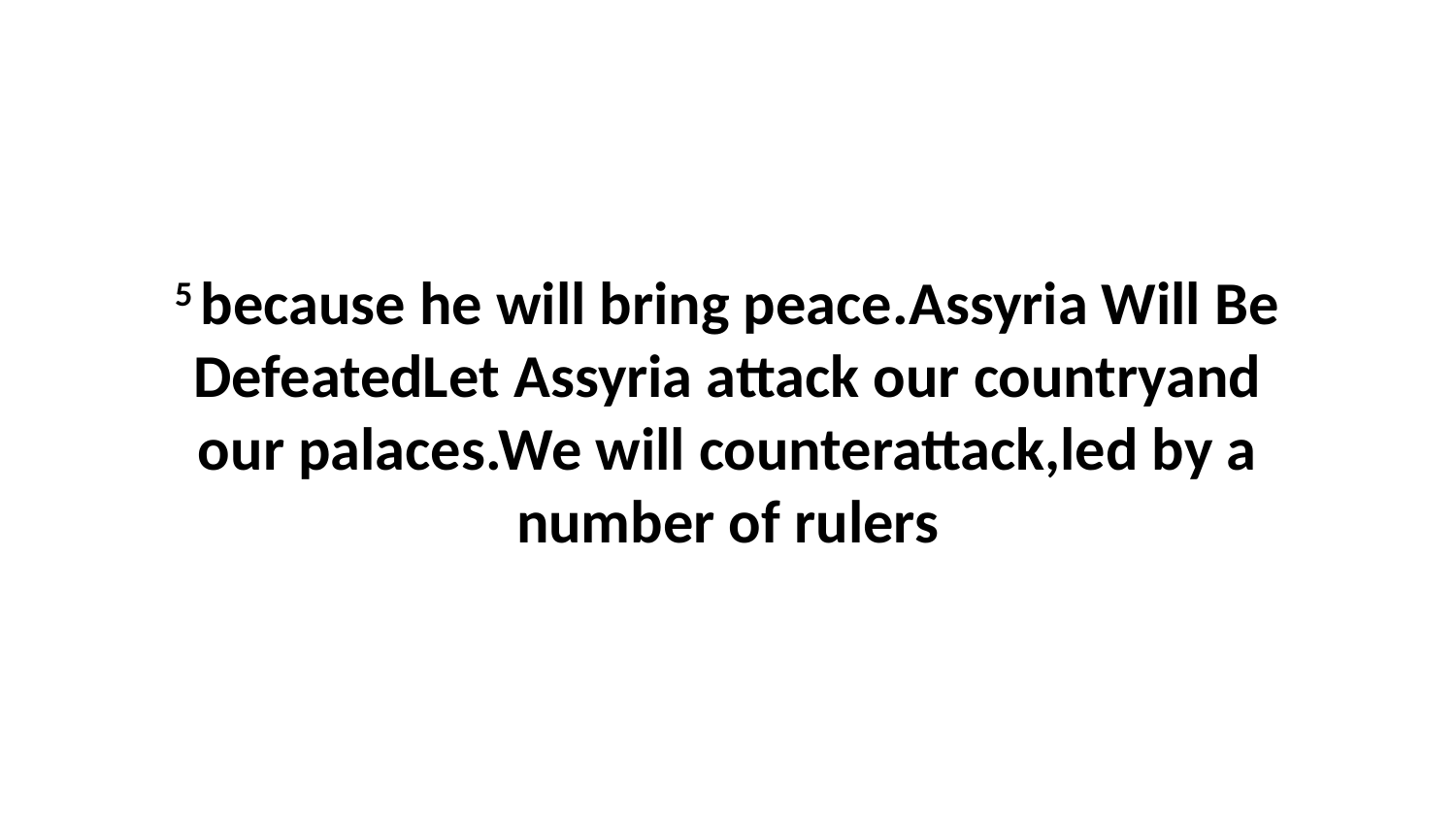

5 because he will bring peace.Assyria Will Be DefeatedLet Assyria attack our countryand our palaces.We will counterattack,led by a number of rulers